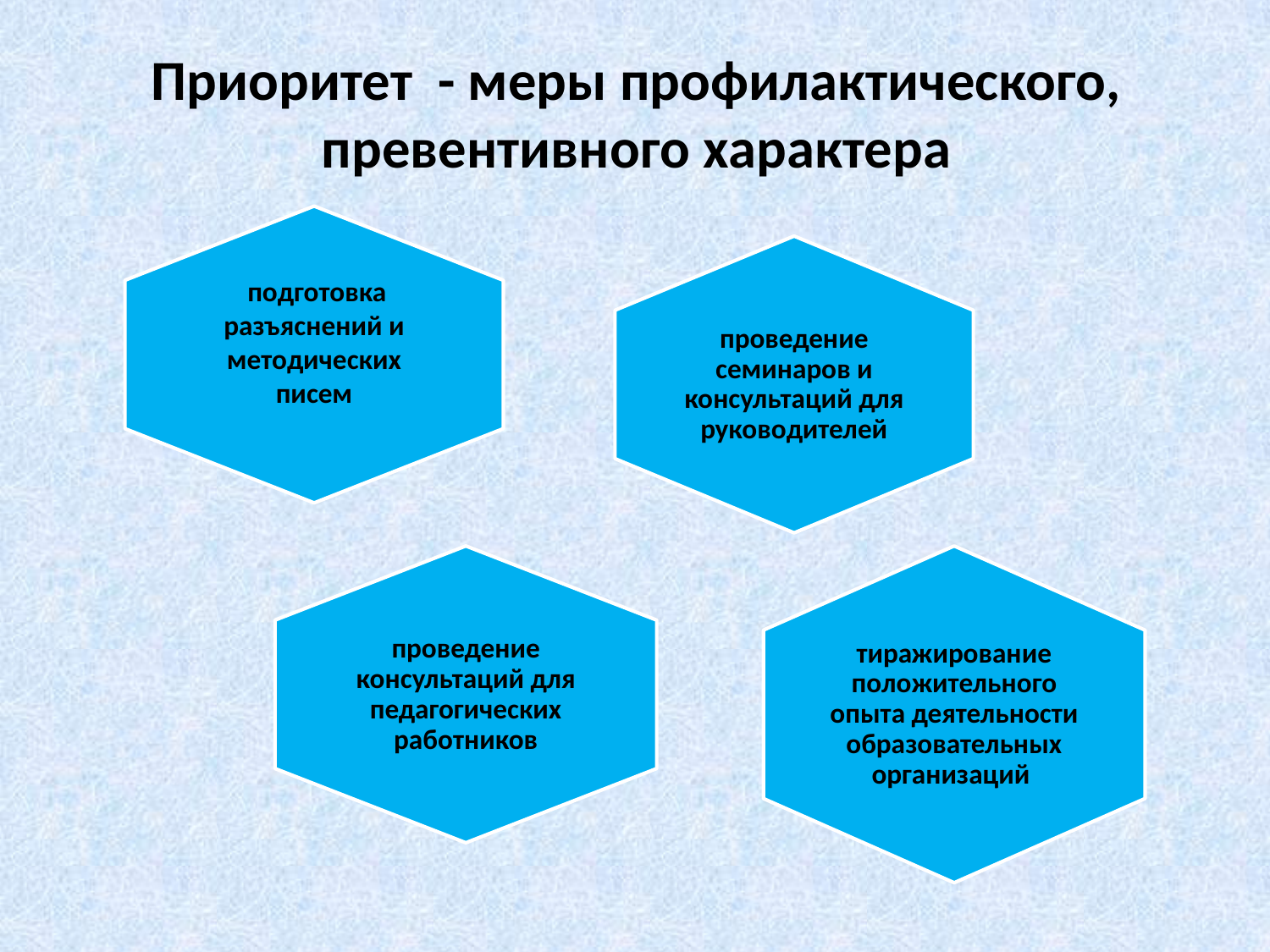

# Приоритет  - меры профилактического, превентивного характера
 подготовка разъяснений и методических писем

проведение консультаций для педагогических работников
проведение семинаров и консультаций для руководителей
тиражирование положительного опыта деятельности образовательных организаций